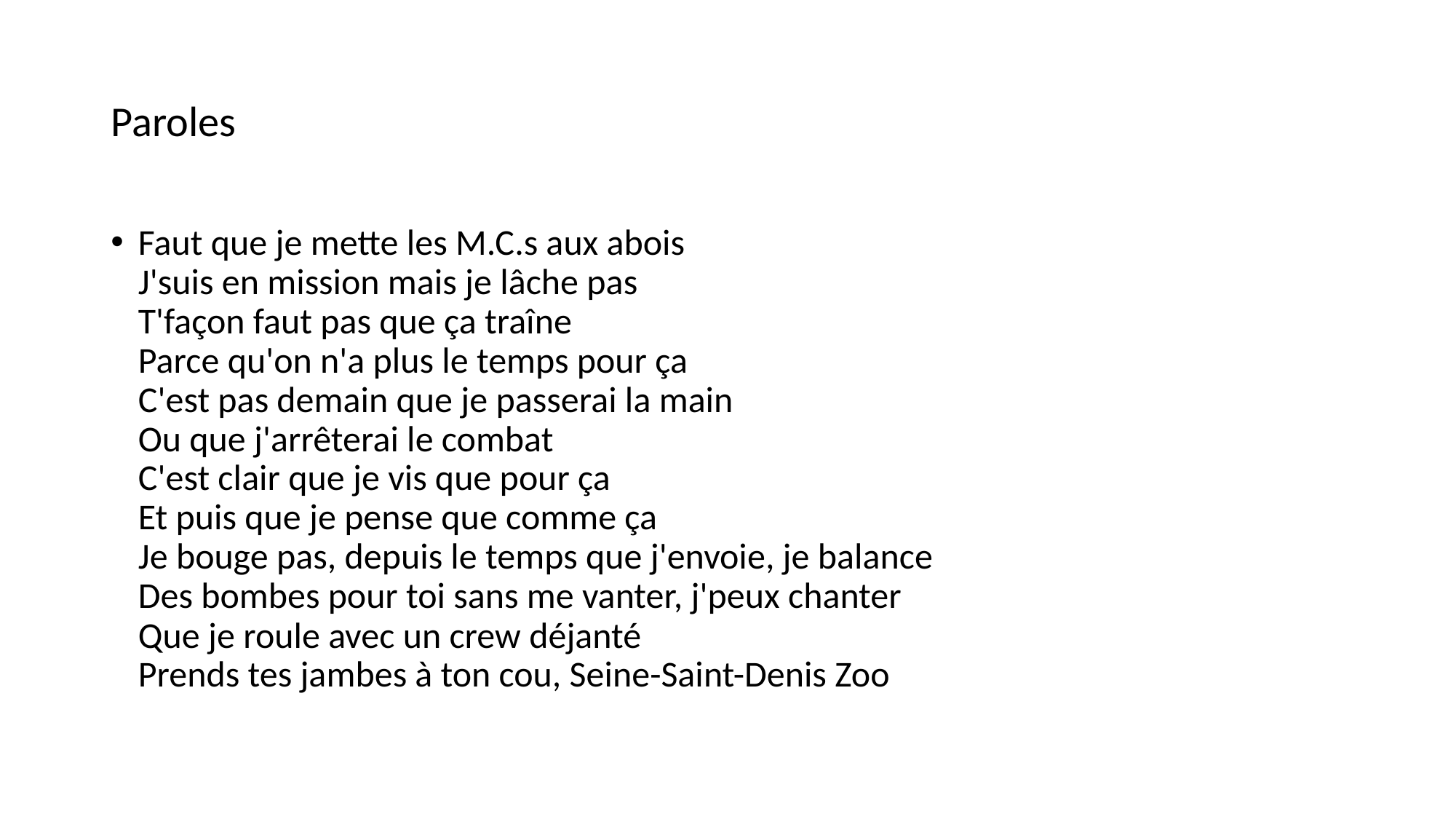

# Paroles
Faut que je mette les M.C.s aux abois
J'suis en mission mais je lâche pas
T'façon faut pas que ça traîne
Parce qu'on n'a plus le temps pour ça
C'est pas demain que je passerai la main
Ou que j'arrêterai le combat
C'est clair que je vis que pour ça
Et puis que je pense que comme ça
Je bouge pas, depuis le temps que j'envoie, je balance
Des bombes pour toi sans me vanter, j'peux chanter
Que je roule avec un crew déjanté
Prends tes jambes à ton cou, Seine-Saint-Denis Zoo